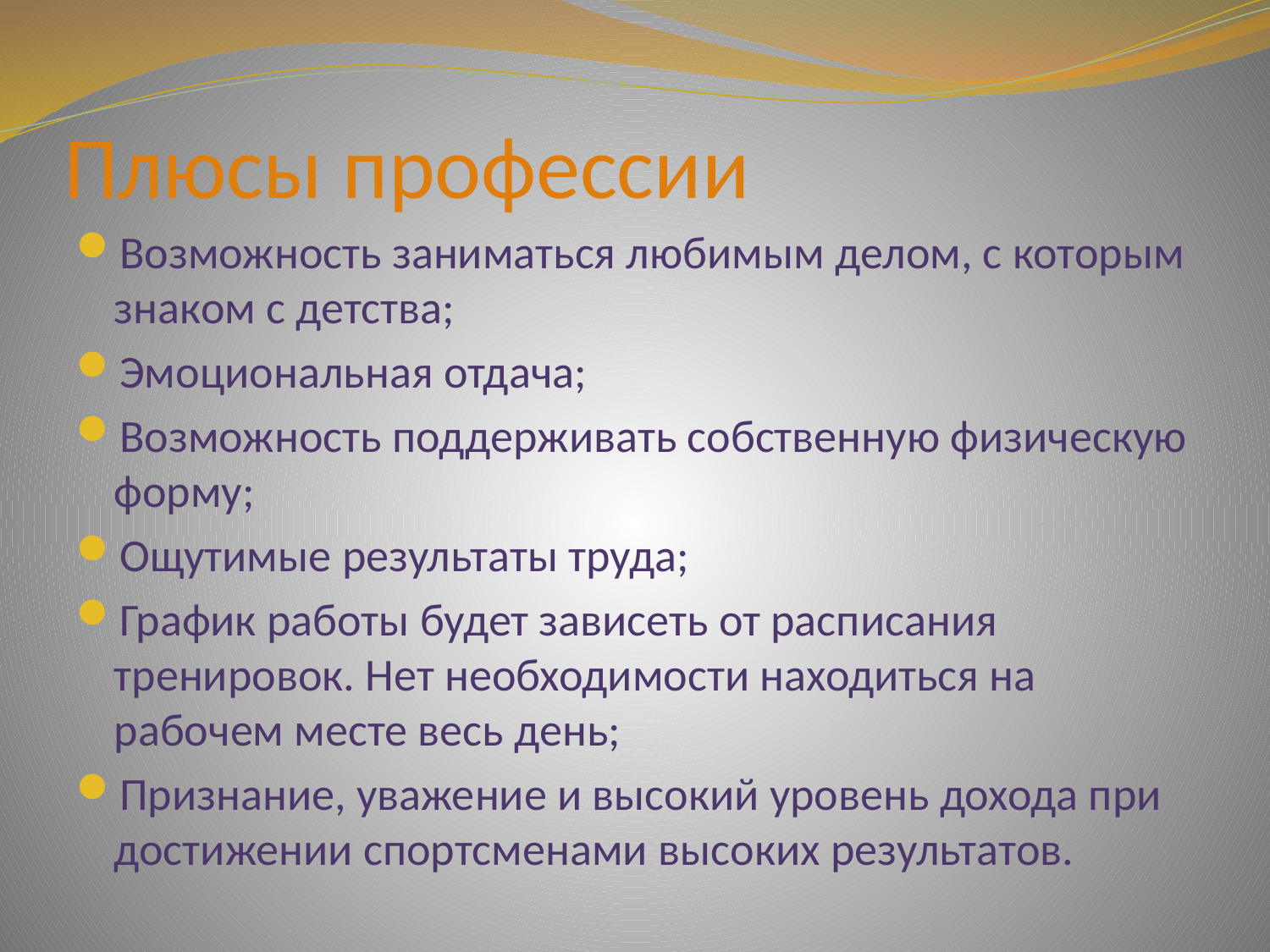

# Плюсы профессии
Возможность заниматься любимым делом, с которым знаком с детства;
Эмоциональная отдача;
Возможность поддерживать собственную физическую форму;
Ощутимые результаты труда;
График работы будет зависеть от расписания тренировок. Нет необходимости находиться на рабочем месте весь день;
Признание, уважение и высокий уровень дохода при достижении спортсменами высоких результатов.